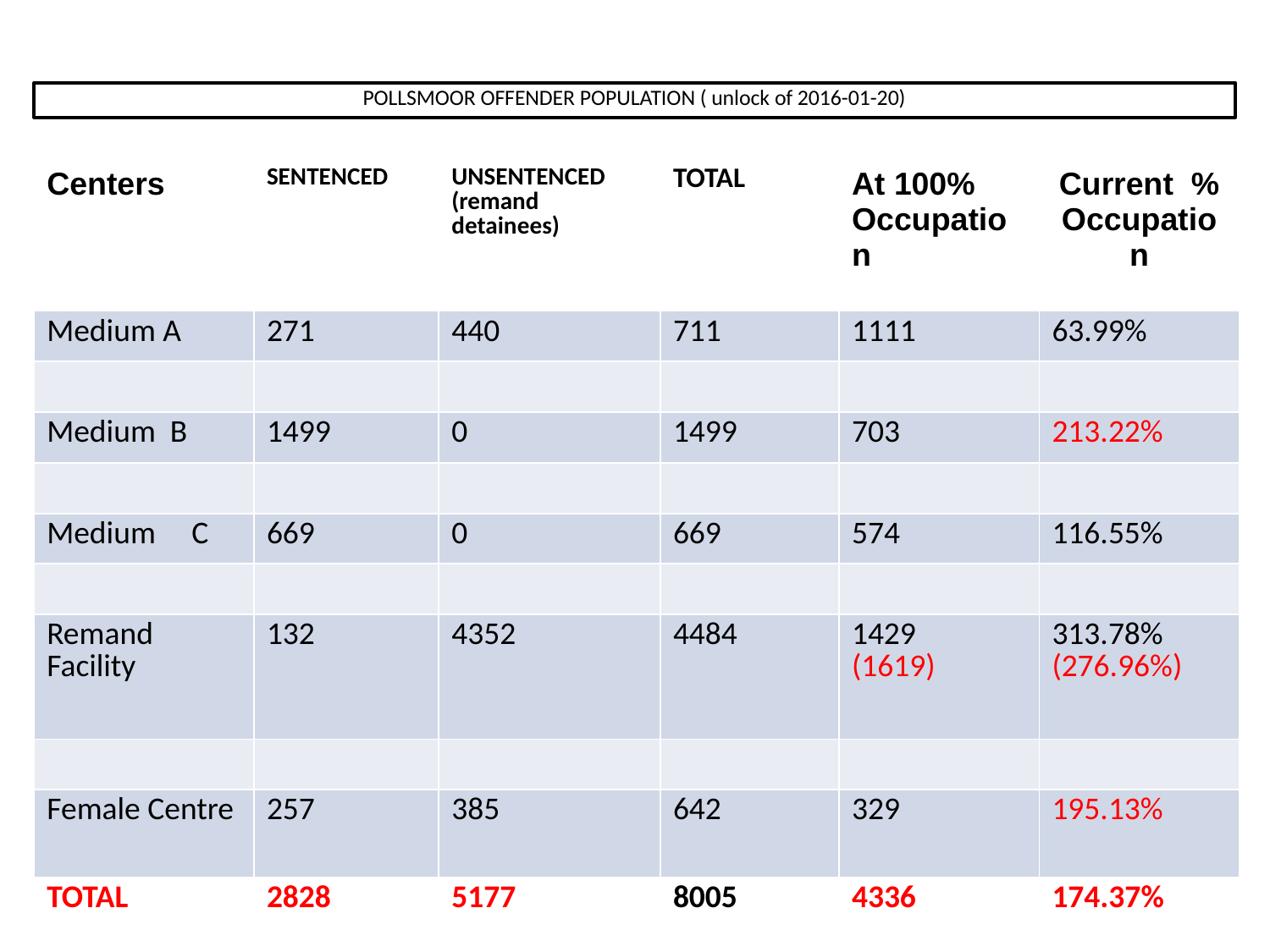

# POLLSMOOR OFFENDER POPULATION ( unlock of 2016-01-20)
| Centers | SENTENCED | UNSENTENCED (remand detainees) | TOTAL | At 100% Occupation | Current % Occupation |
| --- | --- | --- | --- | --- | --- |
| Medium A | 271 | 440 | 711 | 1111 | 63.99% |
|  |  |  |  |  |  |
| Medium B | 1499 | 0 | 1499 | 703 | 213.22% |
|  |  |  |  |  |  |
| Medium C | 669 | 0 | 669 | 574 | 116.55% |
|  |  |  |  |  |  |
| Remand Facility | 132 | 4352 | 4484 | 1429 (1619) | 313.78% (276.96%) |
|  |  |  |  |  |  |
| Female Centre | 257 | 385 | 642 | 329 | 195.13% |
| TOTAL | 2828 | 5177 | 8005 | 4336 | 174.37% |